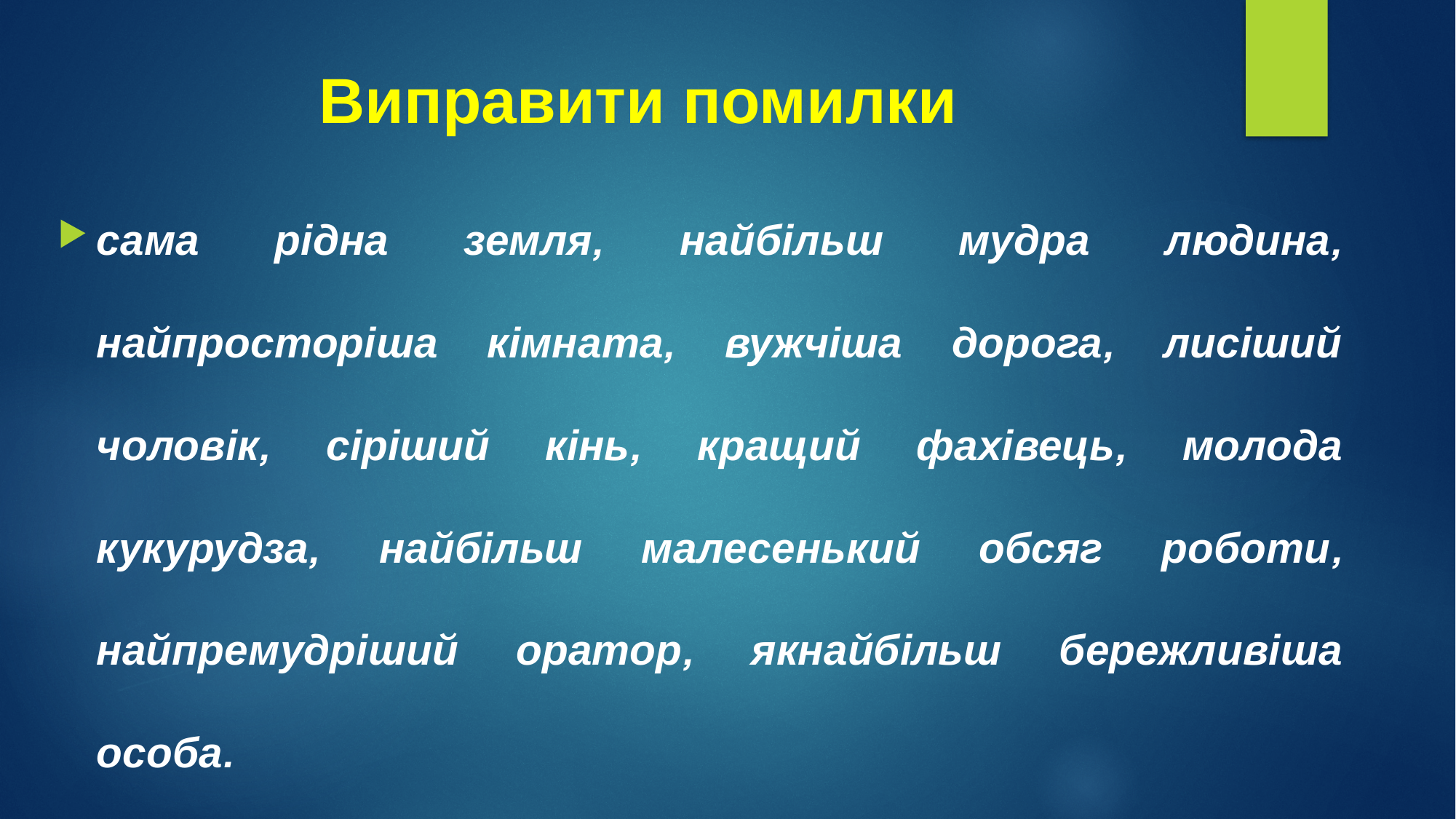

# Виправити помилки
сама рідна земля, найбільш мудра людина, найпросторіша кімната, вужчіша дорога, лисіший чоловік, сіріший кінь, кращий фахівець, молода кукурудза, найбільш малесенький обсяг роботи, найпремудріший оратор, якнайбільш бережливіша особа.